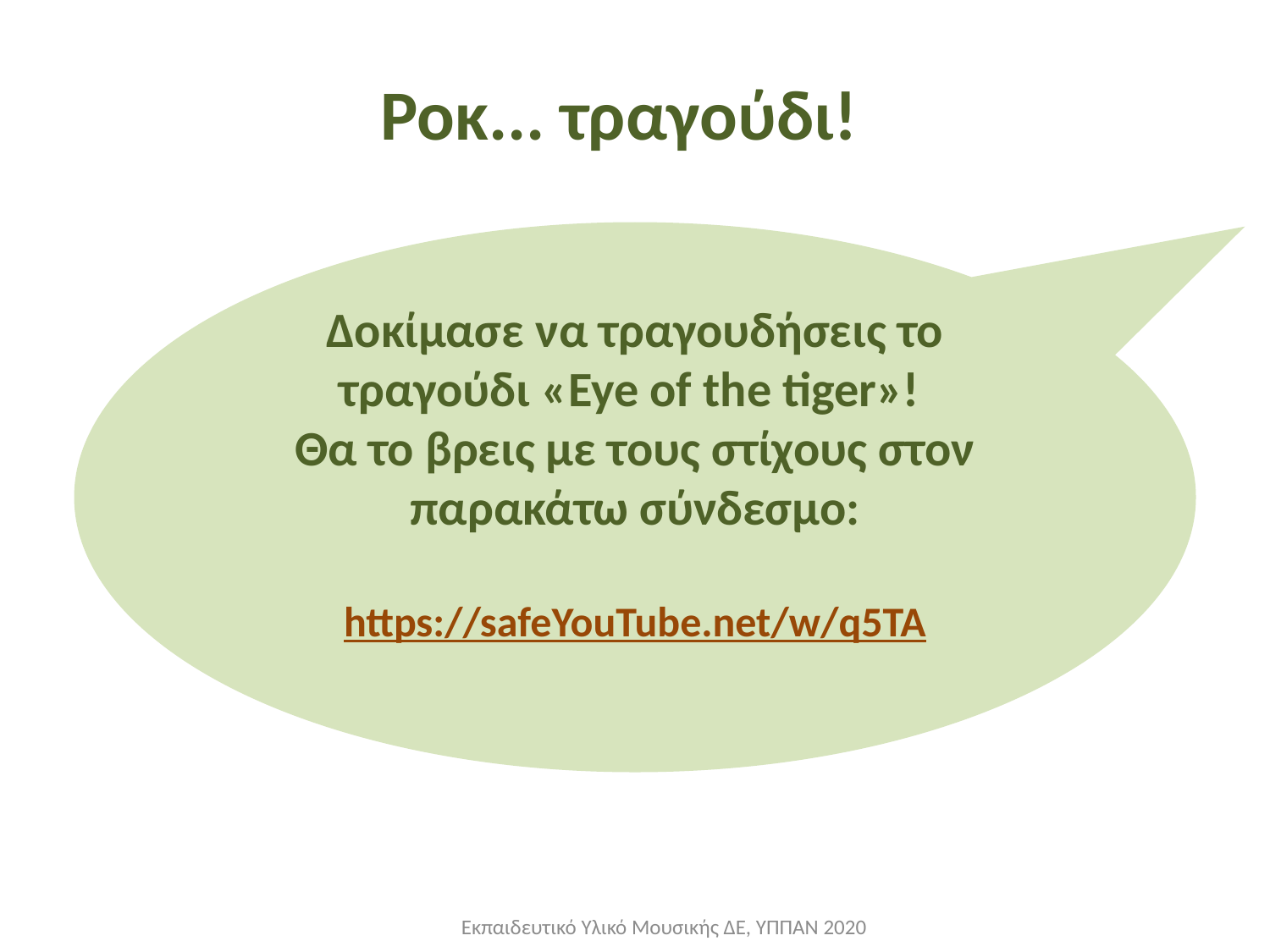

Ροκ... τραγούδι!
Δοκίμασε να τραγουδήσεις το τραγούδι «Eye of the tiger»!
Θα το βρεις με τους στίχους στον παρακάτω σύνδεσμο:

https://safeYouTube.net/w/q5TA

Εκπαιδευτικό Υλικό Μουσικής ΔΕ, ΥΠΠΑΝ 2020